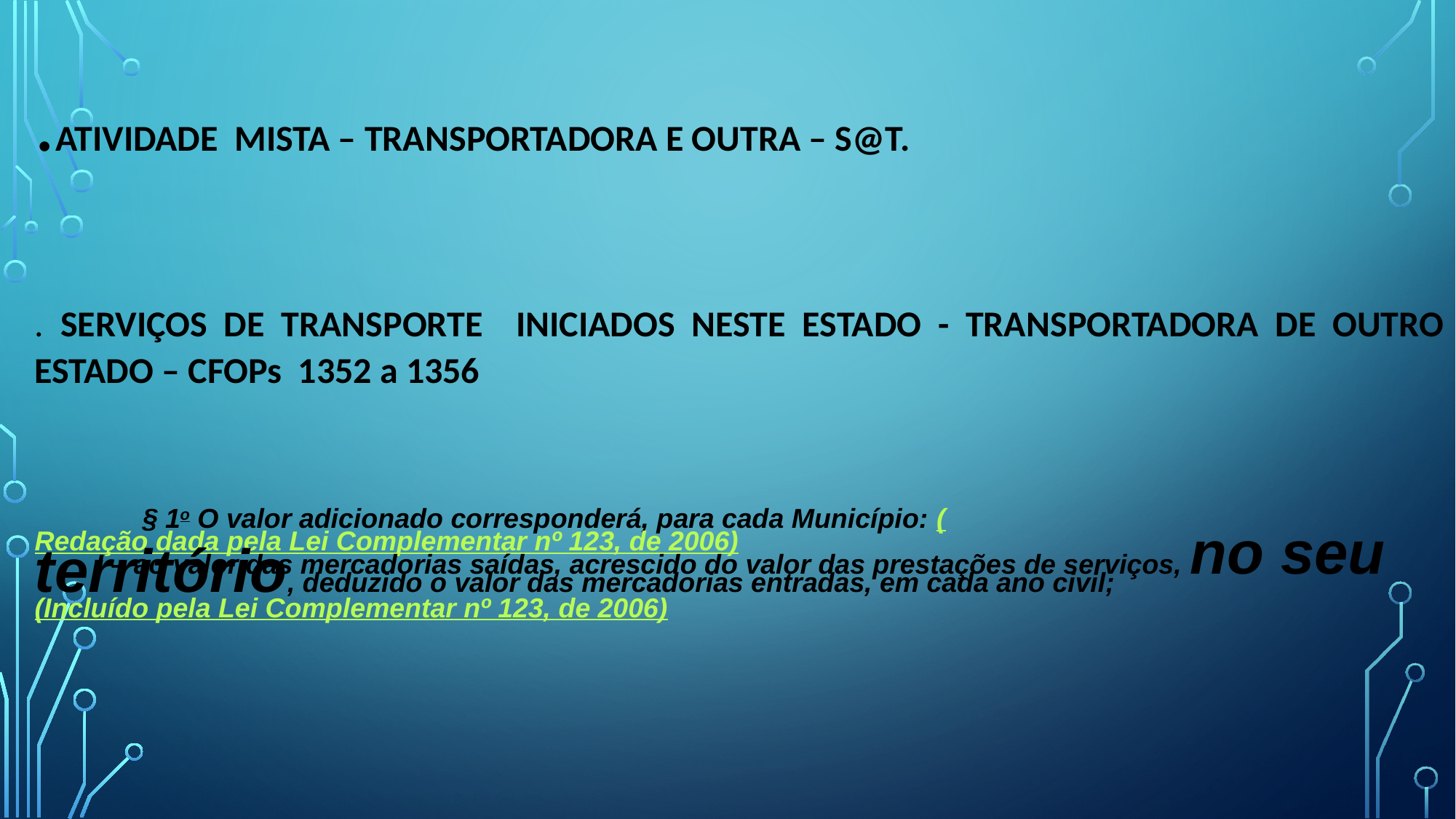

.ATIVIDADE  MISTA – TRANSPORTADORA E OUTRA – S@T.

. SERVIÇOS DE TRANSPORTE  INICIADOS NESTE ESTADO - TRANSPORTADORA DE OUTRO ESTADO – CFOPs  1352 a 1356

        § 1o O valor adicionado corresponderá, para cada Município: (Redação dada pela Lei Complementar nº 123, de 2006)
        I – ao valor das mercadorias saídas, acrescido do valor das prestações de serviços, no seu território, deduzido o valor das mercadorias entradas, em cada ano civil;           (Incluído pela Lei Complementar nº 123, de 2006)